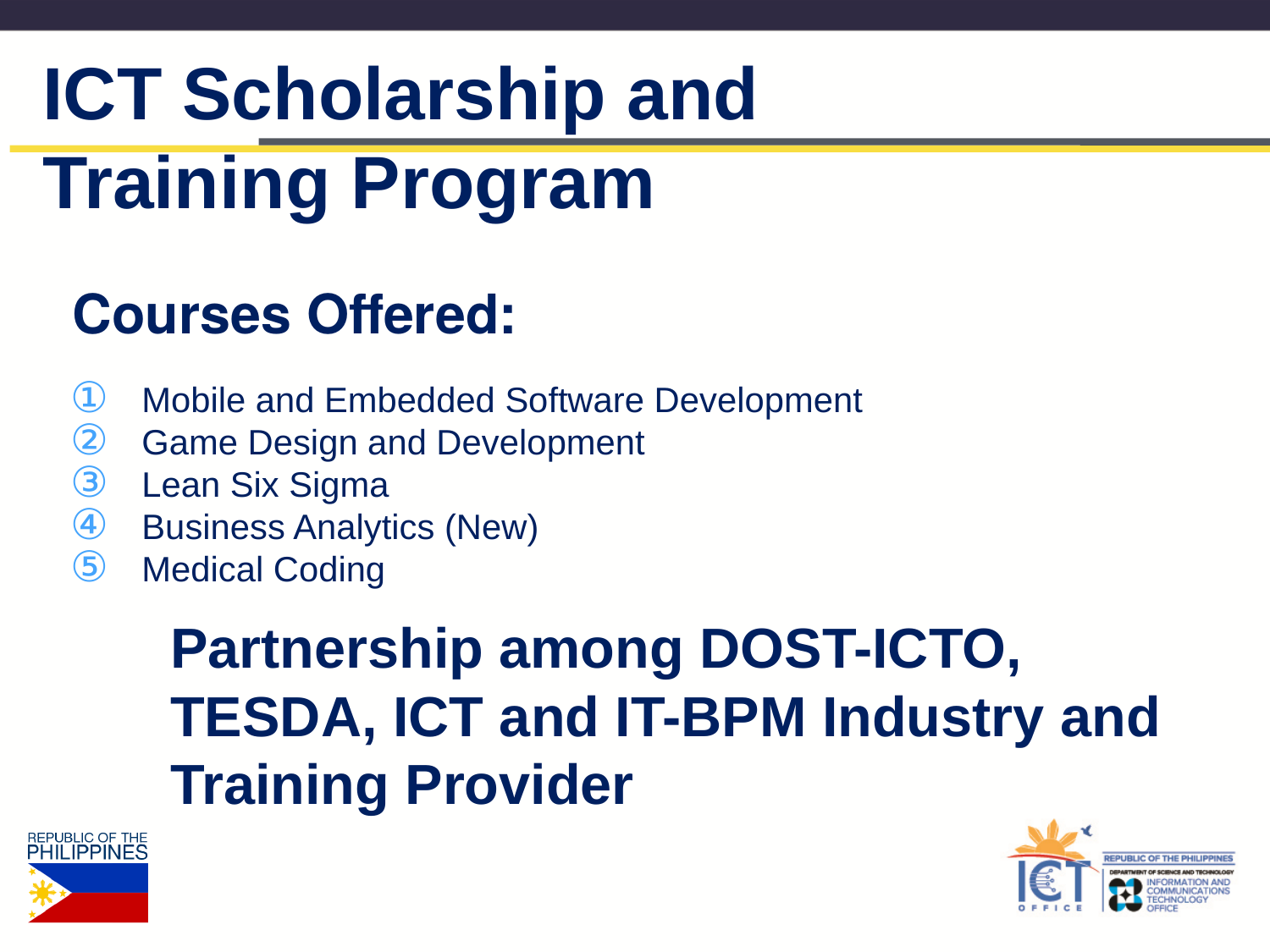

ICT Scholarship and Training Program

Courses Offered:
Mobile and Embedded Software Development
Game Design and Development
Lean Six Sigma
Business Analytics (New)
Medical Coding
Partnership among DOST-ICTO, TESDA, ICT and IT-BPM Industry and Training Provider